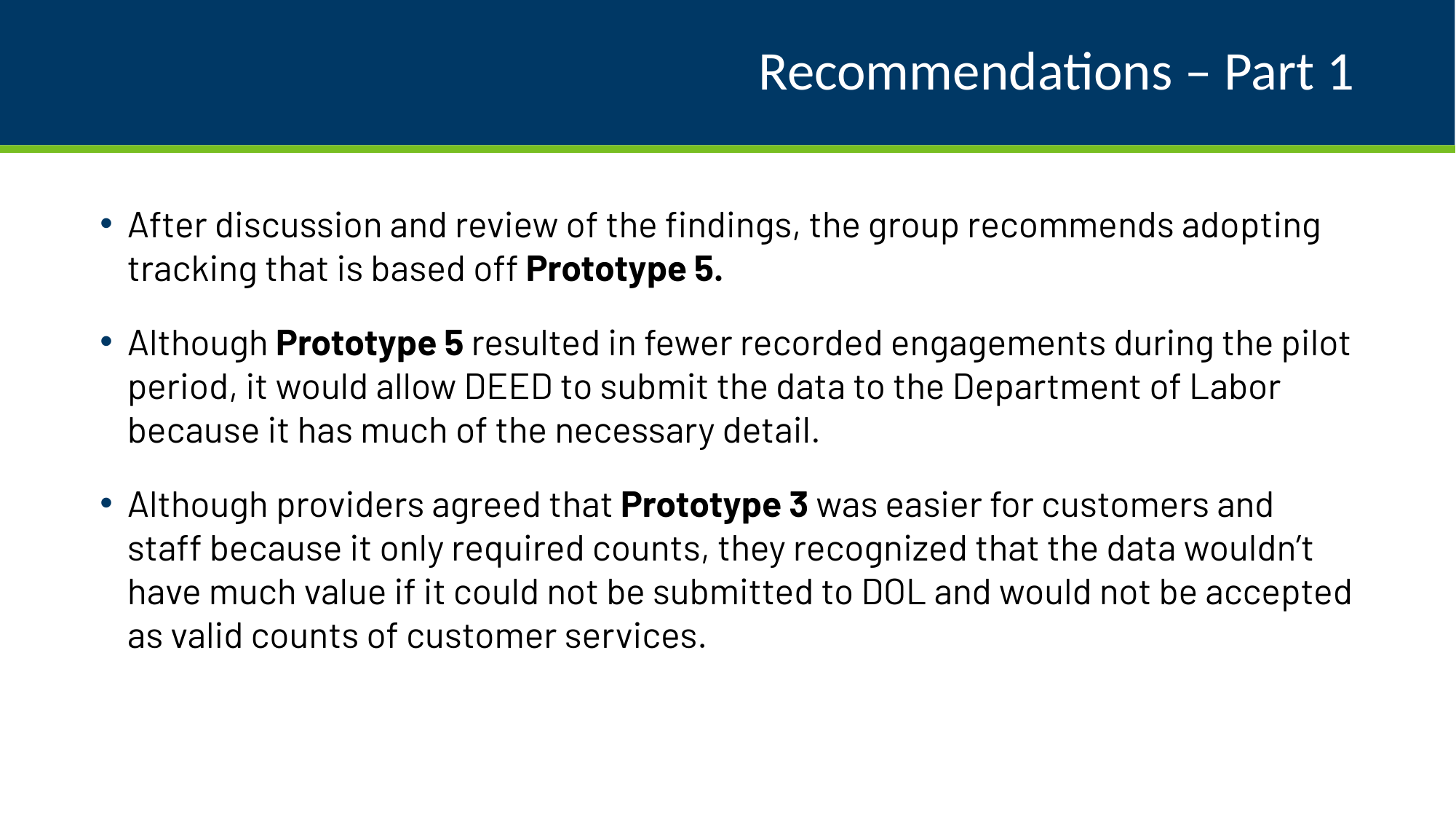

# Recommendations – Part 1
After discussion and review of the findings, the group recommends adopting tracking that is based off Prototype 5.
Although Prototype 5 resulted in fewer recorded engagements during the pilot period, it would allow DEED to submit the data to the Department of Labor because it has much of the necessary detail.
Although providers agreed that Prototype 3 was easier for customers and staff because it only required counts, they recognized that the data wouldn’t have much value if it could not be submitted to DOL and would not be accepted as valid counts of customer services.